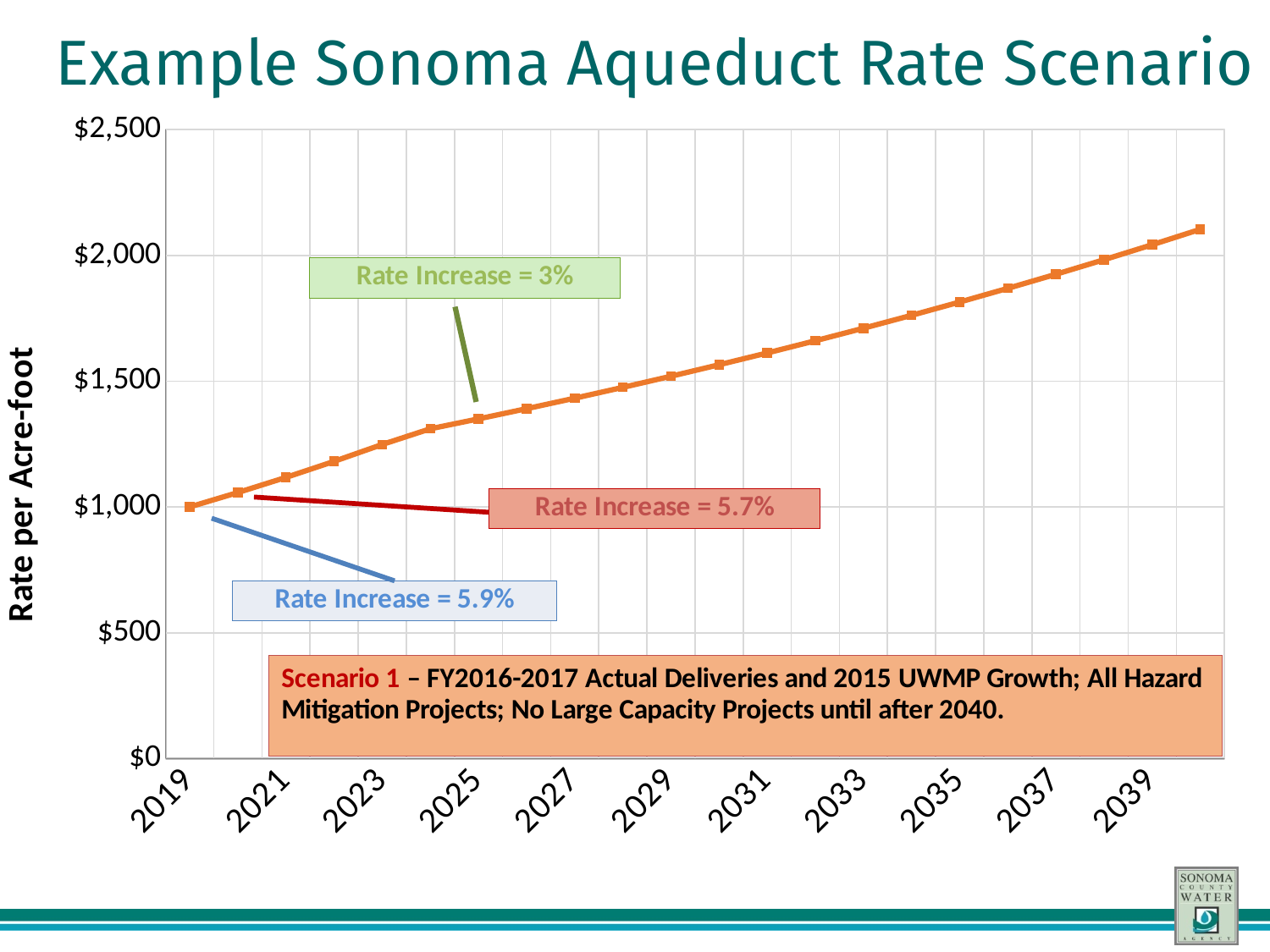

Example Sonoma Aqueduct Rate Scenario

### Chart

| Category |  |
|---|---|
| 2019 | 1000.1539346680753 |
| 2020 | 1057.1627089441556 |
| 2021 | 1117.4209833539724 |
| 2022 | 1181.1139794051487 |
| 2023 | 1248.437476231242 |
| 2024 | 1310.8593500428042 |
| 2025 | 1350.1851305440885 |
| 2026 | 1390.6906844604111 |
| 2027 | 1432.4114049942236 |
| 2028 | 1475.3837471440504 |
| 2029 | 1519.645259558372 |
| 2030 | 1565.234617345123 |
| 2031 | 1612.1916558654768 |
| 2032 | 1660.557405541441 |
| 2033 | 1710.3741277076845 |
| 2034 | 1761.685351538915 |
| 2035 | 1814.5359120850826 |
| 2036 | 1868.9719894476352 |
| 2037 | 1925.0411491310642 |
| 2038 | 1982.7923836049963 |
| 2039 | 2042.2761551131462 |
| 2040 | 2103.5444397665406 |